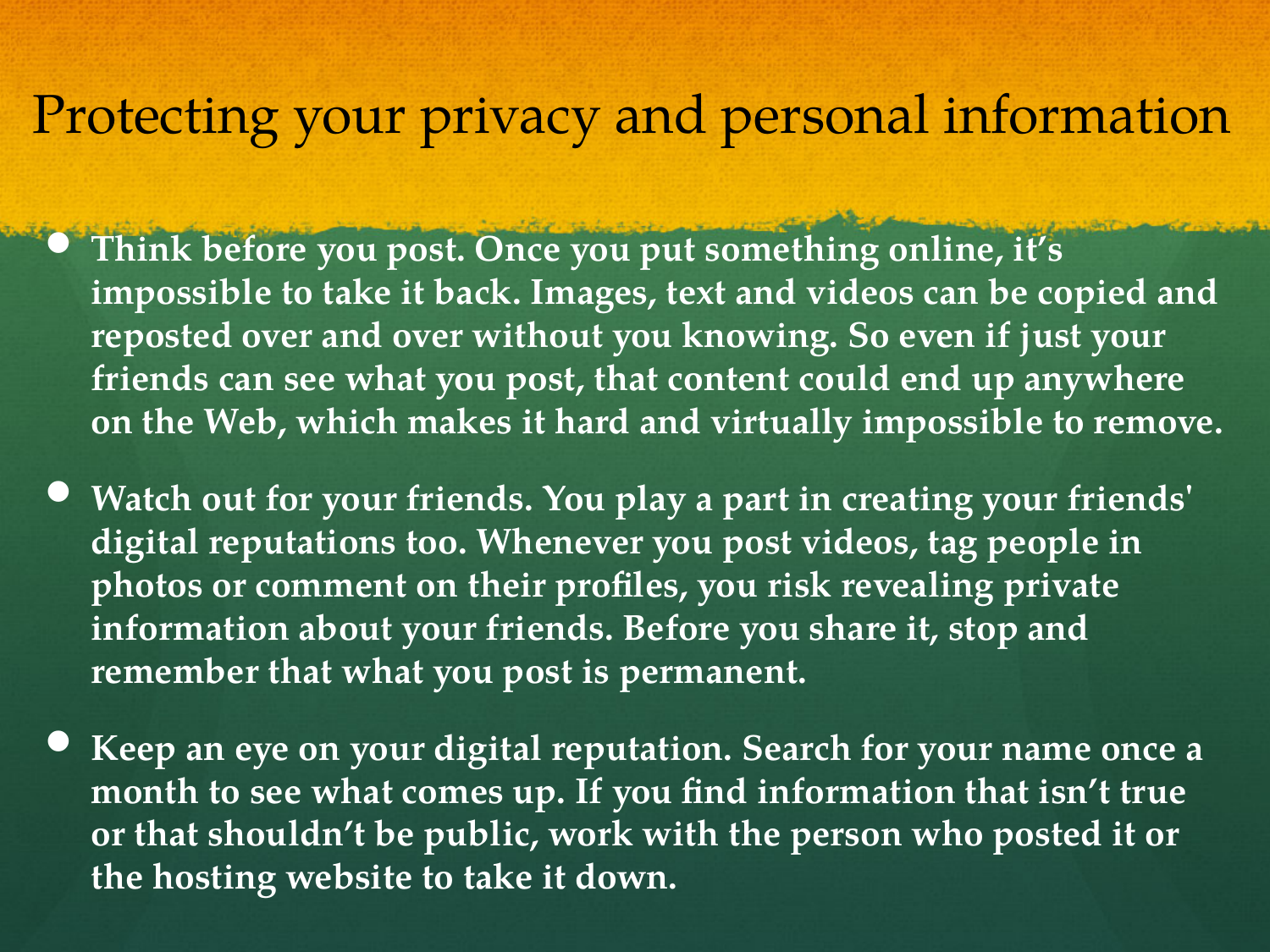

Protecting your privacy and personal information
Think before you post. Once you put something online, it’s impossible to take it back. Images, text and videos can be copied and reposted over and over without you knowing. So even if just your friends can see what you post, that content could end up anywhere on the Web, which makes it hard and virtually impossible to remove.
Watch out for your friends. You play a part in creating your friends' digital reputations too. Whenever you post videos, tag people in photos or comment on their profiles, you risk revealing private information about your friends. Before you share it, stop and remember that what you post is permanent.
Keep an eye on your digital reputation. Search for your name once a month to see what comes up. If you find information that isn’t true or that shouldn’t be public, work with the person who posted it or the hosting website to take it down.